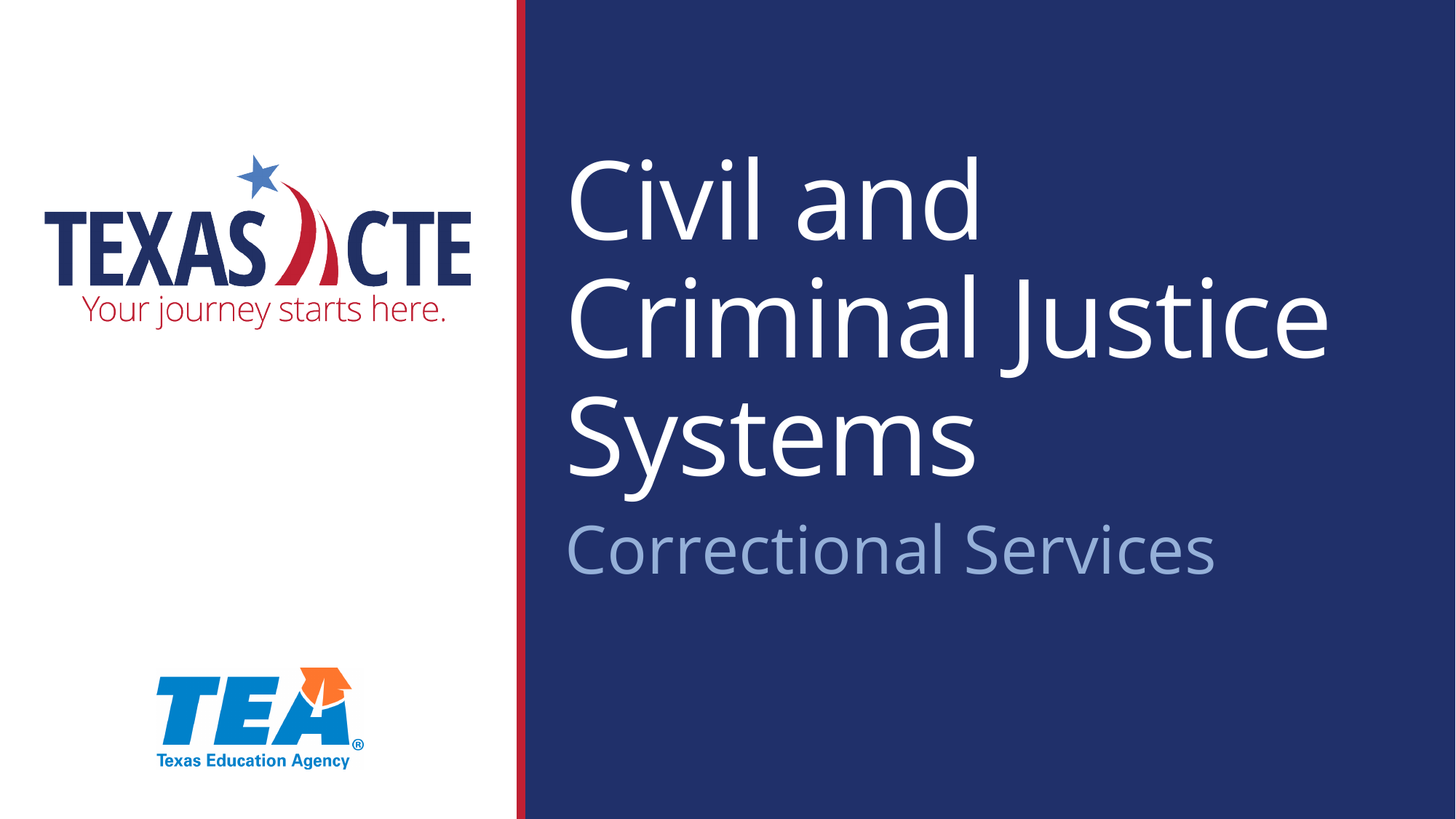

Civil and
Criminal Justice Systems
Correctional Services